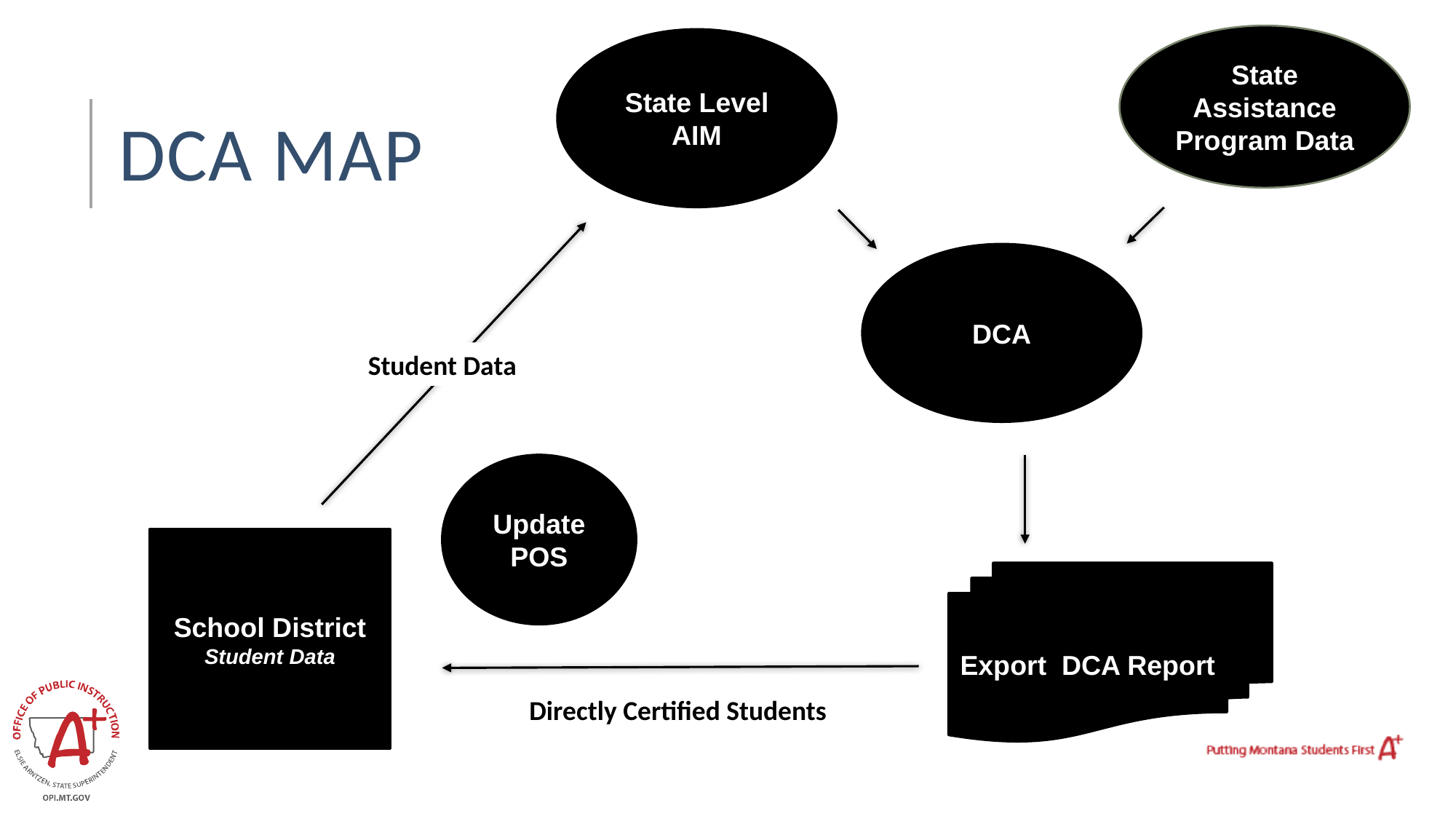

State Assistance Program Data
State Level AIM
# DCA Map
DCA
Student Data
Update POS
School District
Student Data
Export  DCA Report
Directly Certified Students